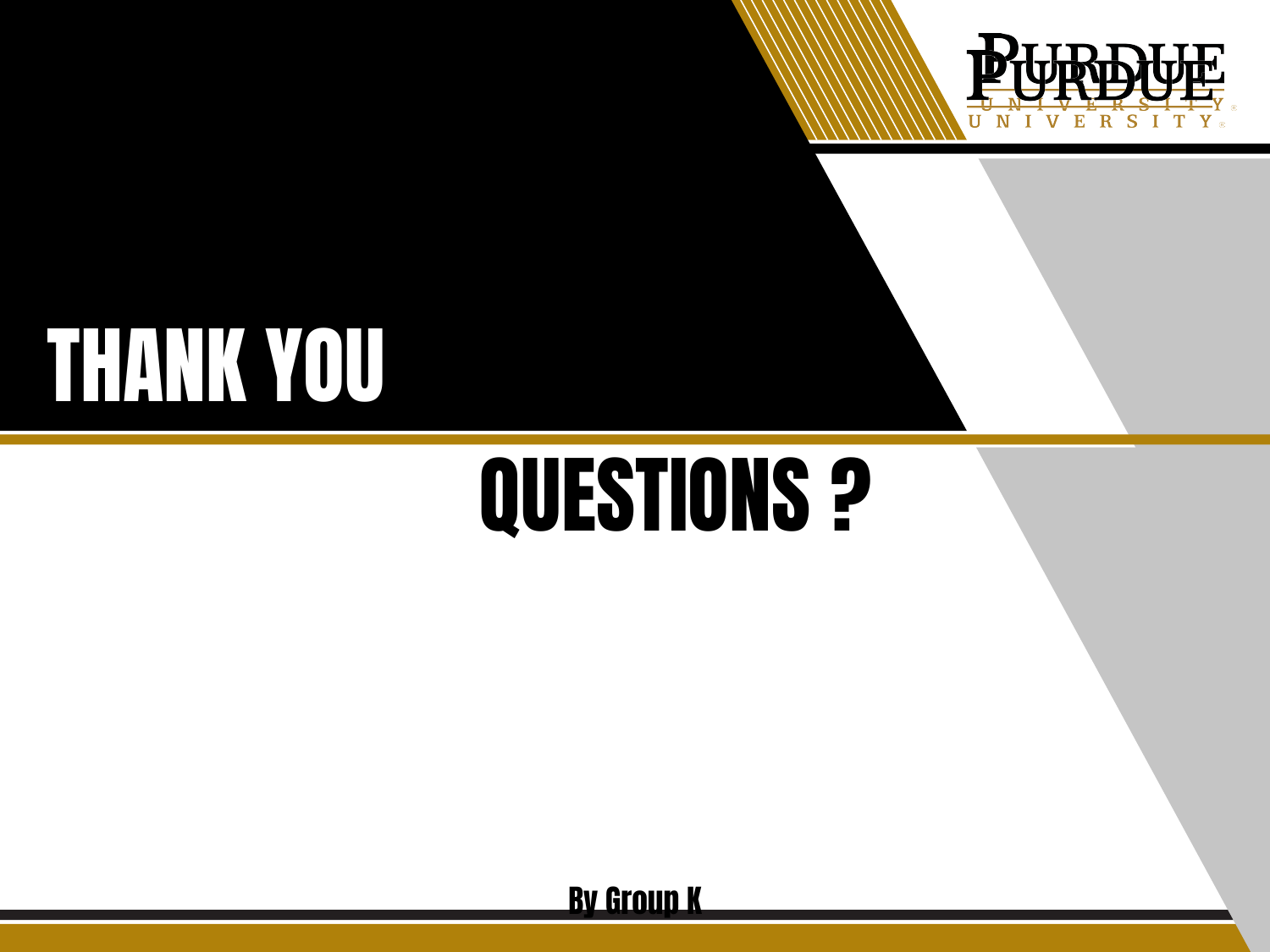

# THANK YOU
QUESTIONS ?
By Group K